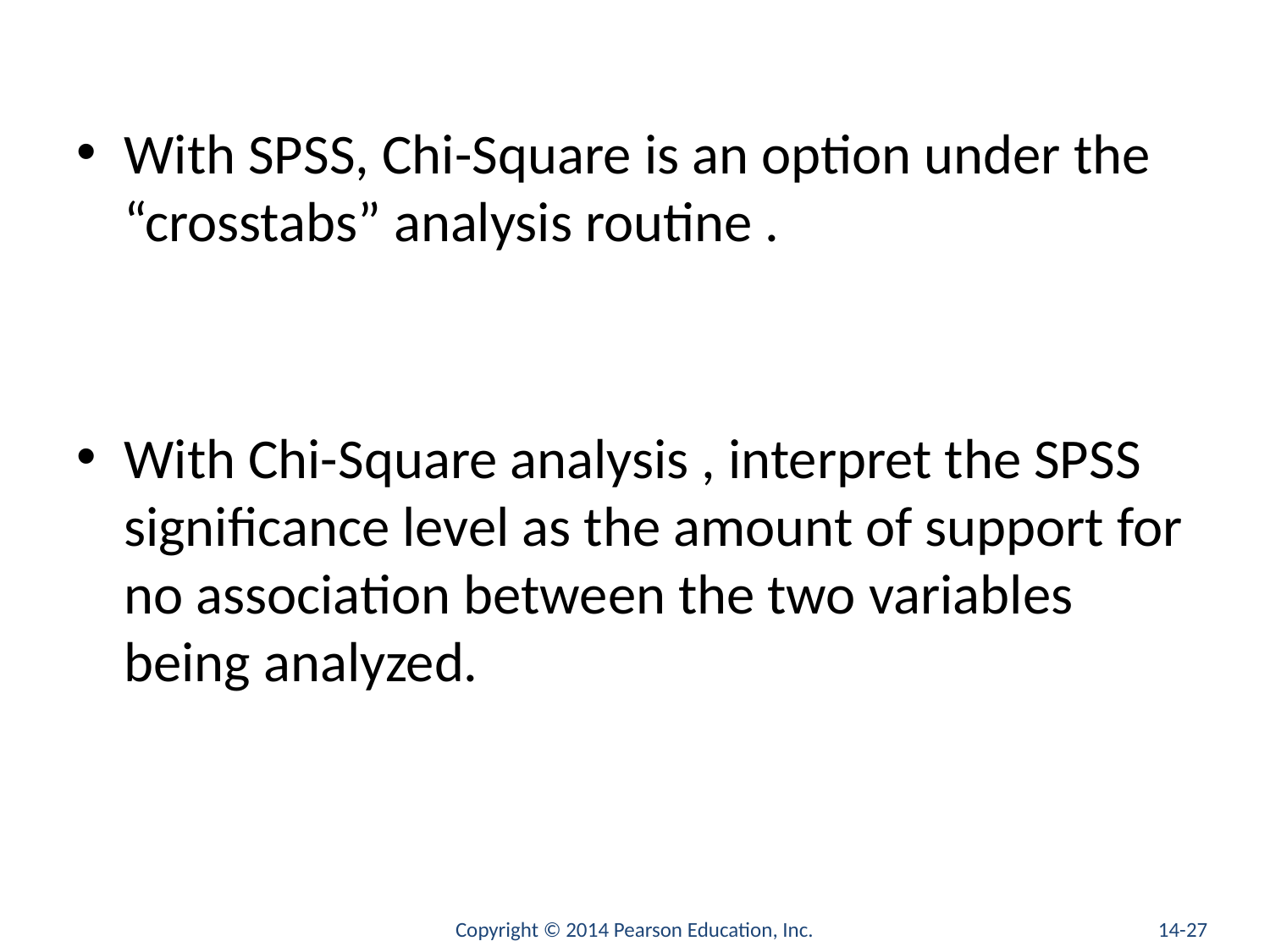

#
With SPSS, Chi-Square is an option under the “crosstabs” analysis routine .

With Chi-Square analysis , interpret the SPSS significance level as the amount of support for no association between the two variables being analyzed.